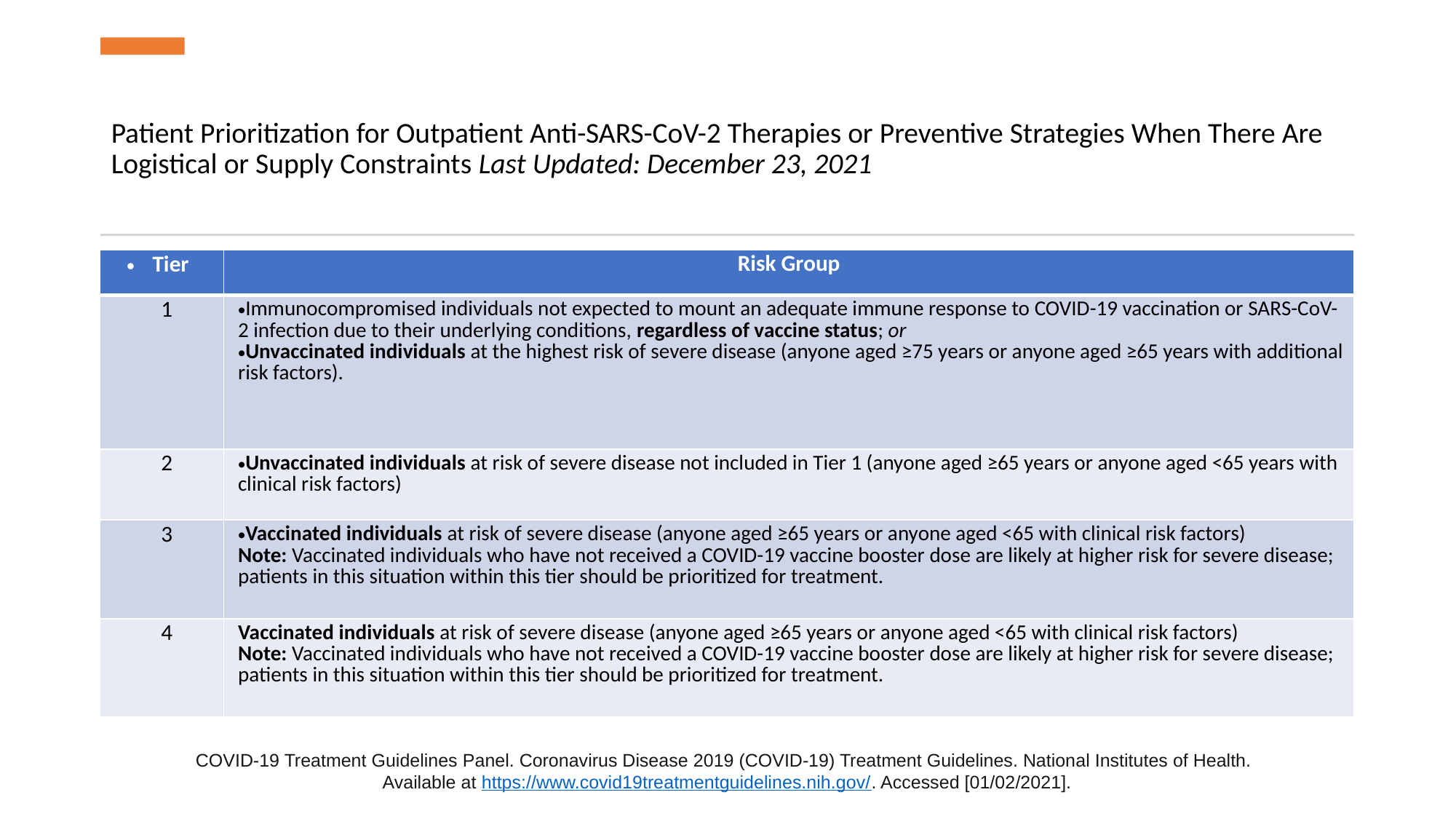

# Patient Prioritization for Outpatient Anti-SARS-CoV-2 Therapies or Preventive Strategies When There Are Logistical or Supply Constraints Last Updated: December 23, 2021

| Tier | Risk Group |
| --- | --- |
| 1 | Immunocompromised individuals not expected to mount an adequate immune response to COVID-19 vaccination or SARS-CoV-2 infection due to their underlying conditions, regardless of vaccine status; or Unvaccinated individuals at the highest risk of severe disease (anyone aged ≥75 years or anyone aged ≥65 years with additional risk factors). |
| 2 | Unvaccinated individuals at risk of severe disease not included in Tier 1 (anyone aged ≥65 years or anyone aged <65 years with clinical risk factors) |
| 3 | Vaccinated individuals at risk of severe disease (anyone aged ≥65 years or anyone aged <65 with clinical risk factors) Note: Vaccinated individuals who have not received a COVID-19 vaccine booster dose are likely at higher risk for severe disease; patients in this situation within this tier should be prioritized for treatment. |
| 4 | Vaccinated individuals at risk of severe disease (anyone aged ≥65 years or anyone aged <65 with clinical risk factors) Note: Vaccinated individuals who have not received a COVID-19 vaccine booster dose are likely at higher risk for severe disease; patients in this situation within this tier should be prioritized for treatment. |
COVID-19 Treatment Guidelines Panel. Coronavirus Disease 2019 (COVID-19) Treatment Guidelines. National Institutes of Health.
Available at https://www.covid19treatmentguidelines.nih.gov/. Accessed [01/02/2021].